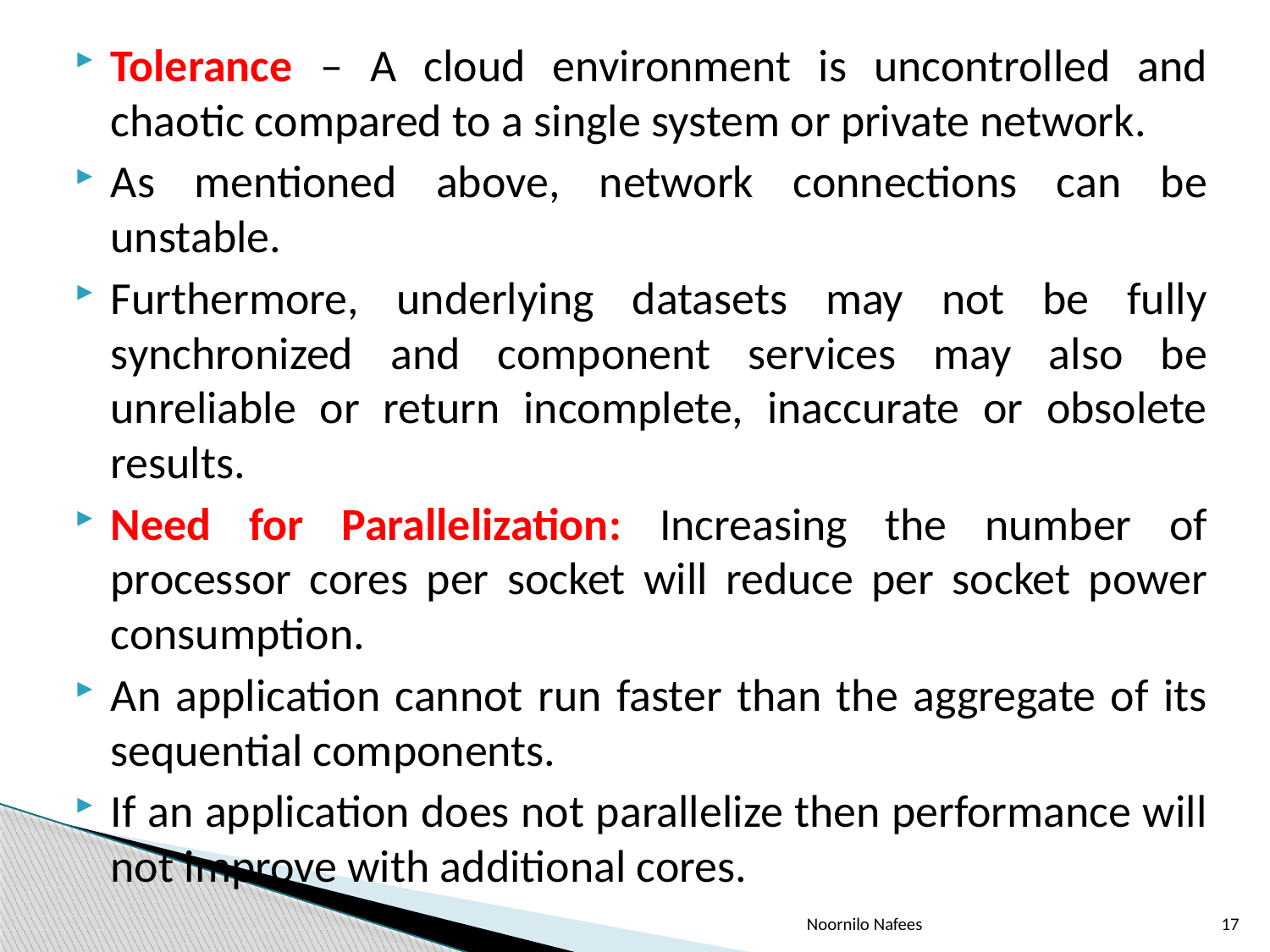

Tolerance – A cloud environment is uncontrolled and chaotic compared to a single system or private network.
As mentioned above, network connections can be unstable.
Furthermore, underlying datasets may not be fully synchronized and component services may also be unreliable or return incomplete, inaccurate or obsolete results.
Need for Parallelization: Increasing the number of processor cores per socket will reduce per socket power consumption.
An application cannot run faster than the aggregate of its sequential components.
If an application does not parallelize then performance will not improve with additional cores.

Noornilo Nafees
17